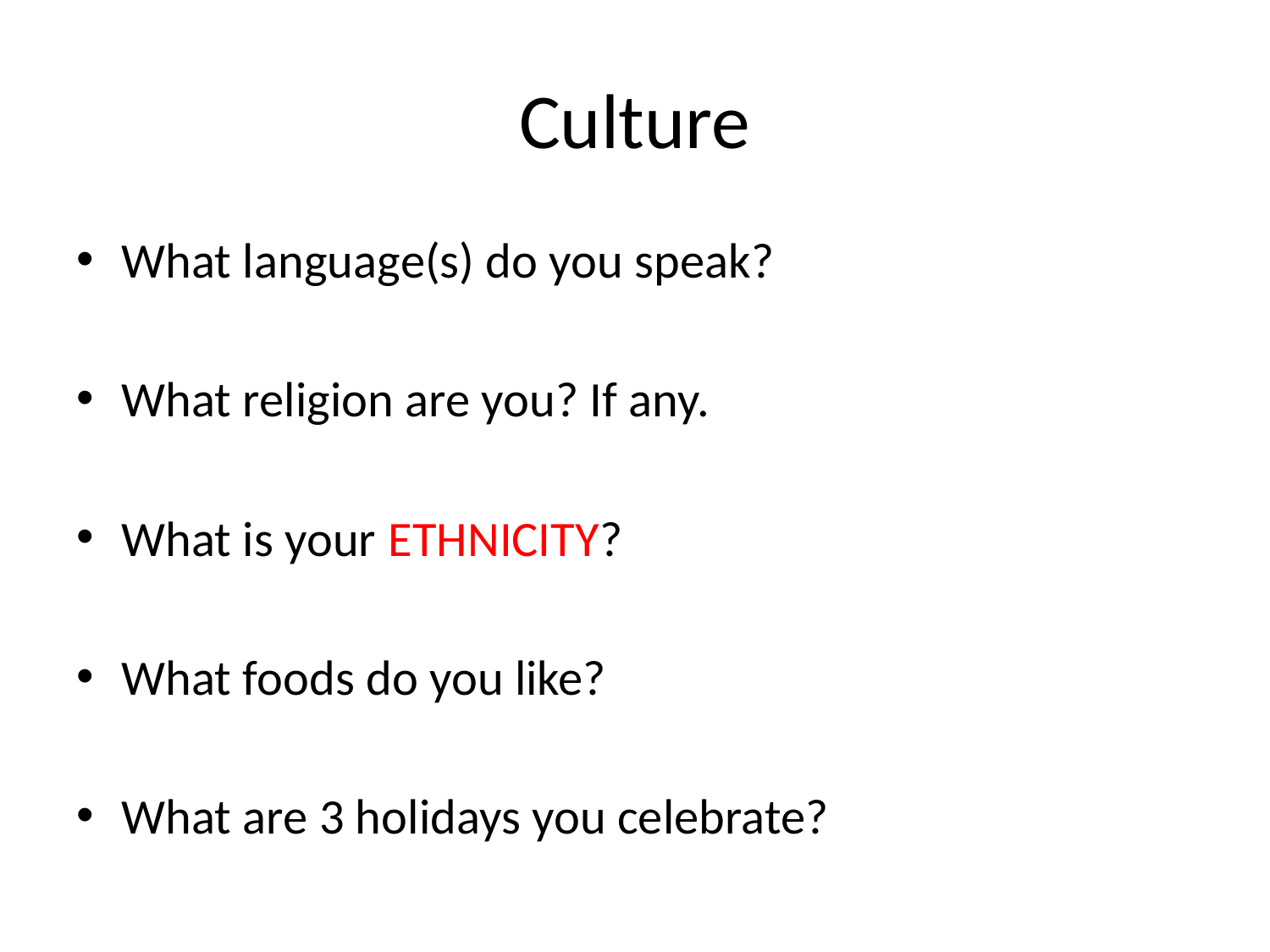

# Culture
What language(s) do you speak?

What religion are you? If any.

What is your ETHNICITY?

What foods do you like?

What are 3 holidays you celebrate?